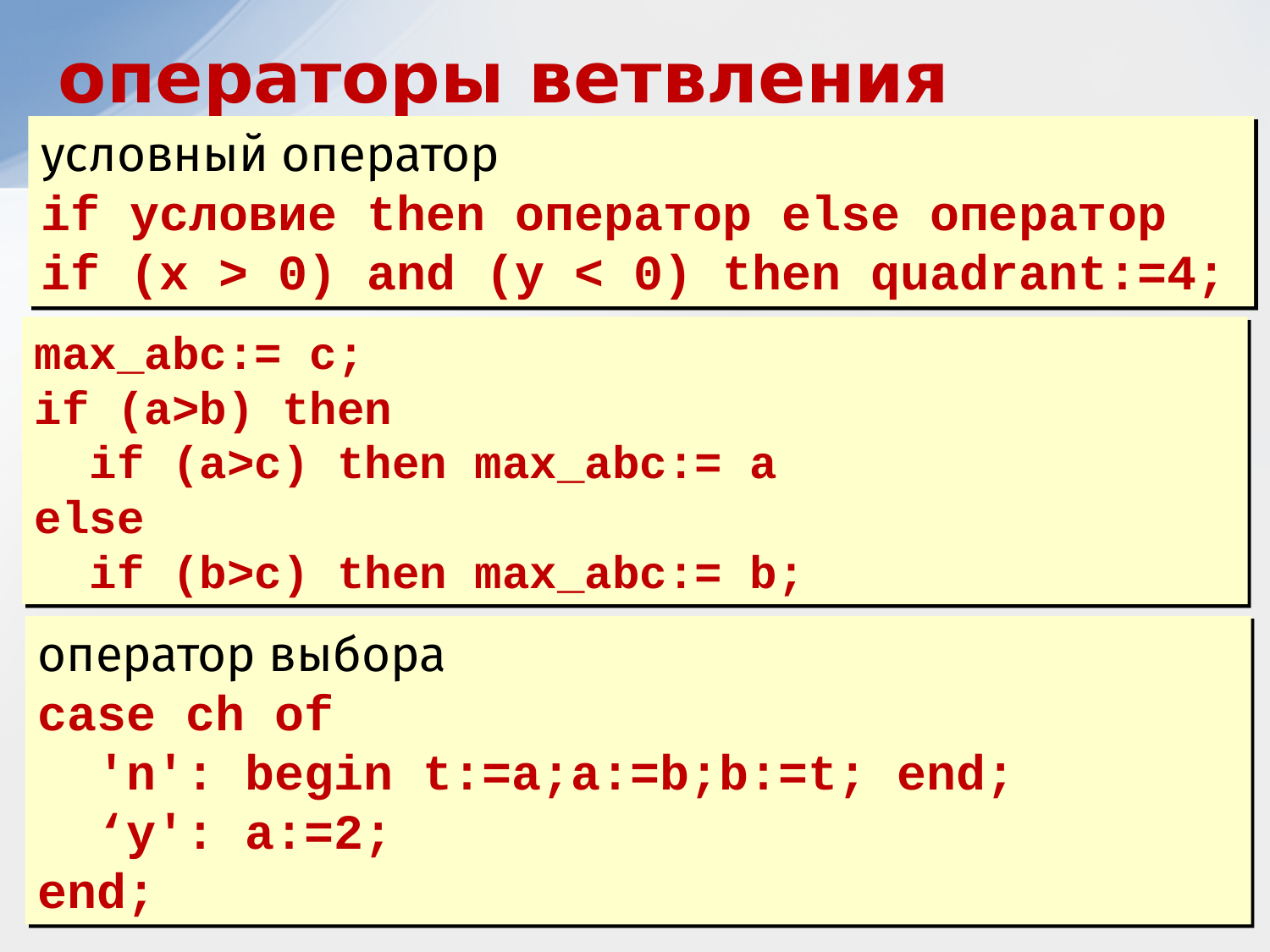

операторы ветвления
условный оператор
if условие then оператор else оператор
if (x > 0) and (y < 0) then quadrant:=4;
max_abc:= c;
if (a>b) then
  if (a>c) then max_abc:= a
else
  if (b>c) then max_abc:= b;
оператор выбора
case ch of
  'n': begin t:=a;a:=b;b:=t; end;
  ‘y': a:=2;
end;